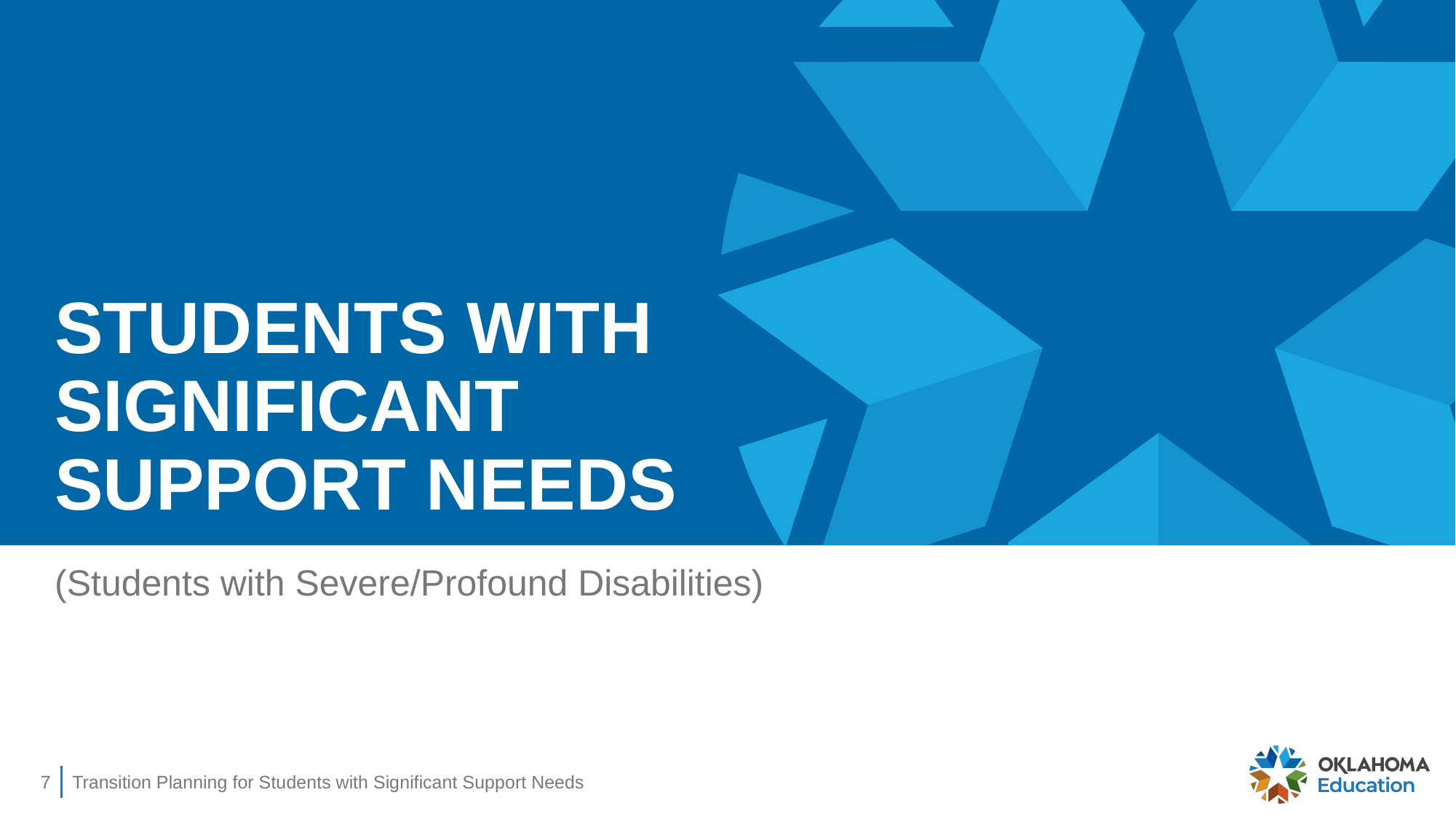

# STUDENTS WITH SIGNIFICANT SUPPORT NEEDS
(Students with Severe/Profound Disabilities)
7
Transition Planning for Students with Significant Support Needs